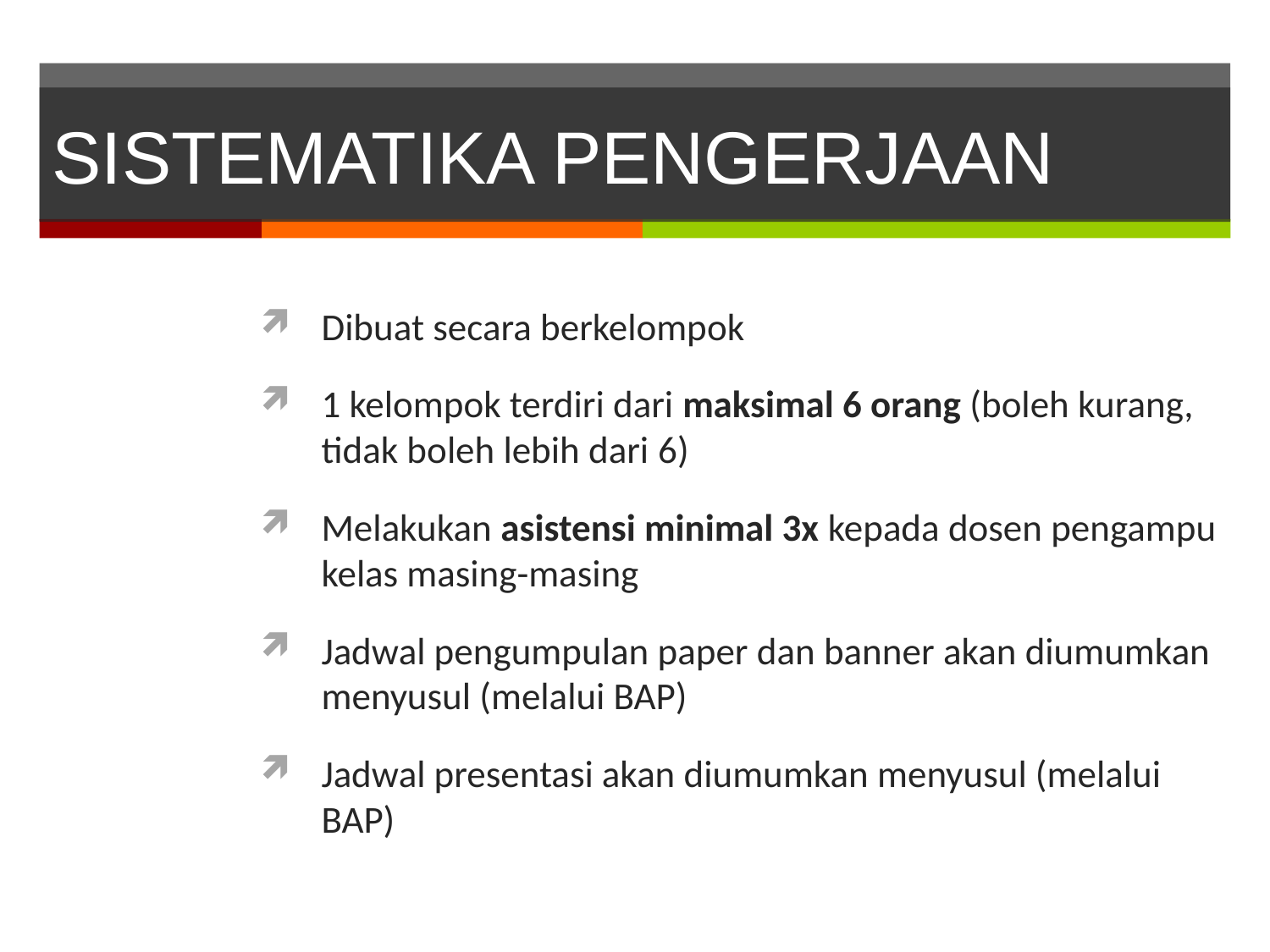

# SISTEMATIKA PENGERJAAN
Dibuat secara berkelompok
1 kelompok terdiri dari maksimal 6 orang (boleh kurang, tidak boleh lebih dari 6)
Melakukan asistensi minimal 3x kepada dosen pengampu kelas masing-masing
Jadwal pengumpulan paper dan banner akan diumumkan menyusul (melalui BAP)
Jadwal presentasi akan diumumkan menyusul (melalui BAP)